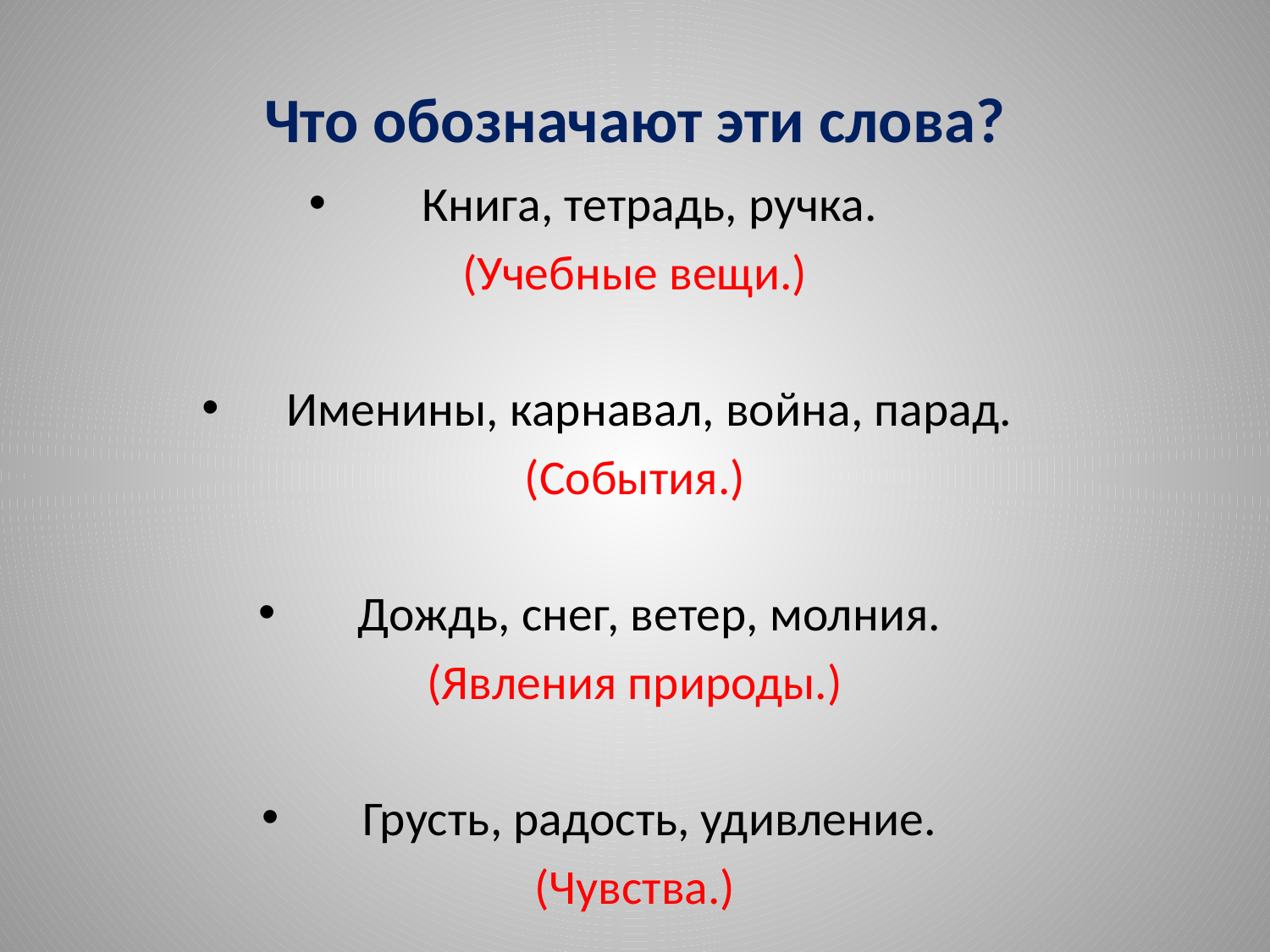

# Что обозначают эти слова?
Книга, тетрадь, ручка.
(Учебные вещи.)

Именины, карнавал, война, парад.
(События.)

Дождь, снег, ветер, молния.
(Явления природы.)

Грусть, радость, удивление.
(Чувства.)